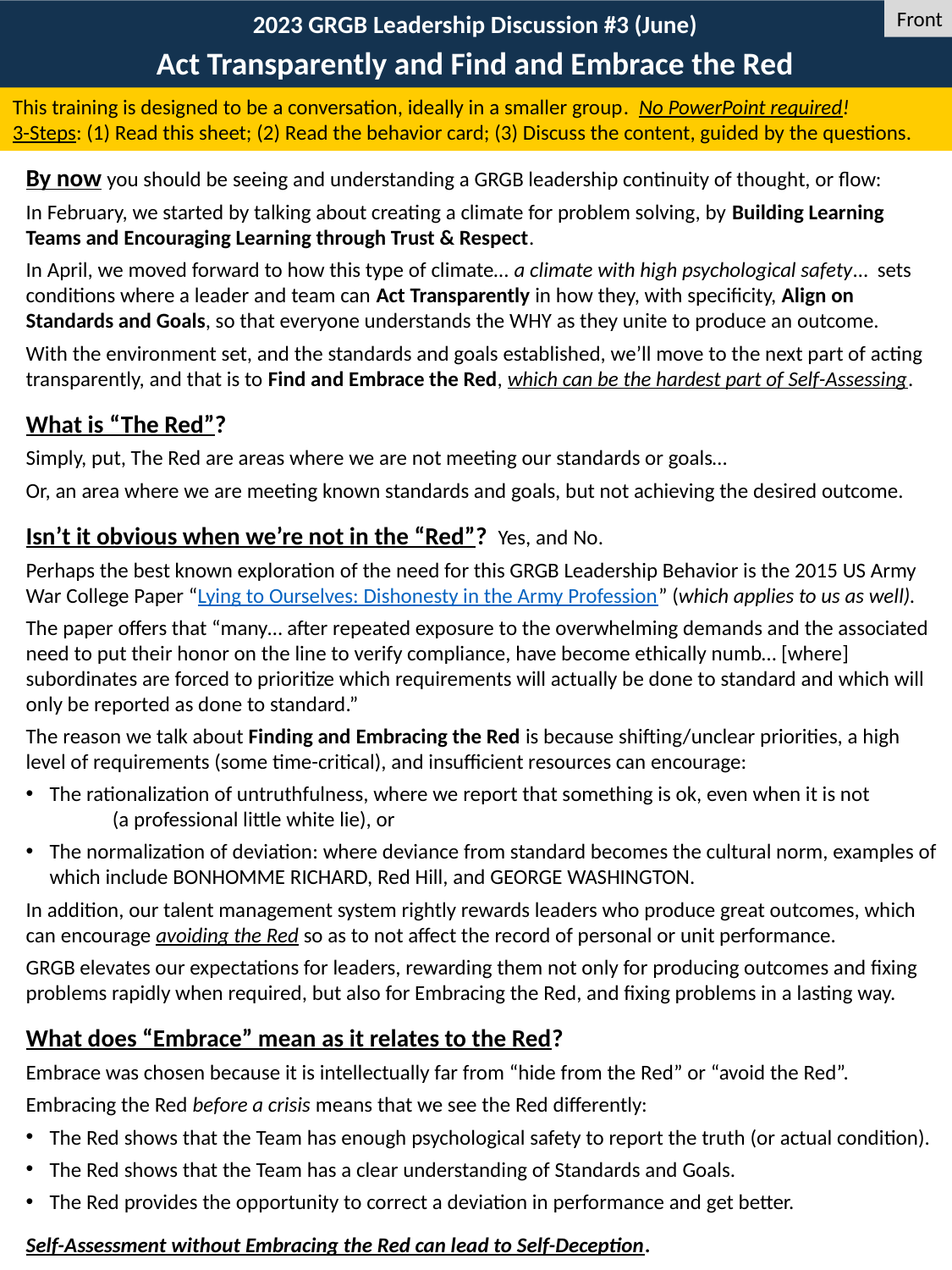

Front

2023 GRGB Leadership Discussion #3 (June)
Act Transparently and Find and Embrace the Red
This training is designed to be a conversation, ideally in a smaller group.  No PowerPoint required!
3-Steps: (1) Read this sheet; (2) Read the behavior card; (3) Discuss the content, guided by the questions.
By now you should be seeing and understanding a GRGB leadership continuity of thought, or flow:
In February, we started by talking about creating a climate for problem solving, by Building Learning Teams and Encouraging Learning through Trust & Respect.
In April, we moved forward to how this type of climate… a climate with high psychological safety…  sets conditions where a leader and team can Act Transparently in how they, with specificity, Align on Standards and Goals, so that everyone understands the WHY as they unite to produce an outcome.
With the environment set, and the standards and goals established, we’ll move to the next part of acting transparently, and that is to Find and Embrace the Red, which can be the hardest part of Self-Assessing.
What is “The Red”?
Simply, put, The Red are areas where we are not meeting our standards or goals…
Or, an area where we are meeting known standards and goals, but not achieving the desired outcome.
Isn’t it obvious when we’re not in the “Red”?  Yes, and No.
Perhaps the best known exploration of the need for this GRGB Leadership Behavior is the 2015 US Army War College Paper “Lying to Ourselves: Dishonesty in the Army Profession” (which applies to us as well).
The paper offers that “many… after repeated exposure to the overwhelming demands and the associated need to put their honor on the line to verify compliance, have become ethically numb… [where] subordinates are forced to prioritize which requirements will actually be done to standard and which will only be reported as done to standard.”
The reason we talk about Finding and Embracing the Red is because shifting/unclear priorities, a high level of requirements (some time-critical), and insufficient resources can encourage:
The rationalization of untruthfulness, where we report that something is ok, even when it is not                           (a professional little white lie), or
The normalization of deviation: where deviance from standard becomes the cultural norm, examples of which include BONHOMME RICHARD, Red Hill, and GEORGE WASHINGTON.
In addition, our talent management system rightly rewards leaders who produce great outcomes, which can encourage avoiding the Red so as to not affect the record of personal or unit performance.
GRGB elevates our expectations for leaders, rewarding them not only for producing outcomes and fixing problems rapidly when required, but also for Embracing the Red, and fixing problems in a lasting way.
What does “Embrace” mean as it relates to the Red?
Embrace was chosen because it is intellectually far from “hide from the Red” or “avoid the Red”.
Embracing the Red before a crisis means that we see the Red differently:
The Red shows that the Team has enough psychological safety to report the truth (or actual condition).
The Red shows that the Team has a clear understanding of Standards and Goals.
The Red provides the opportunity to correct a deviation in performance and get better.
Self-Assessment without Embracing the Red can lead to Self-Deception.